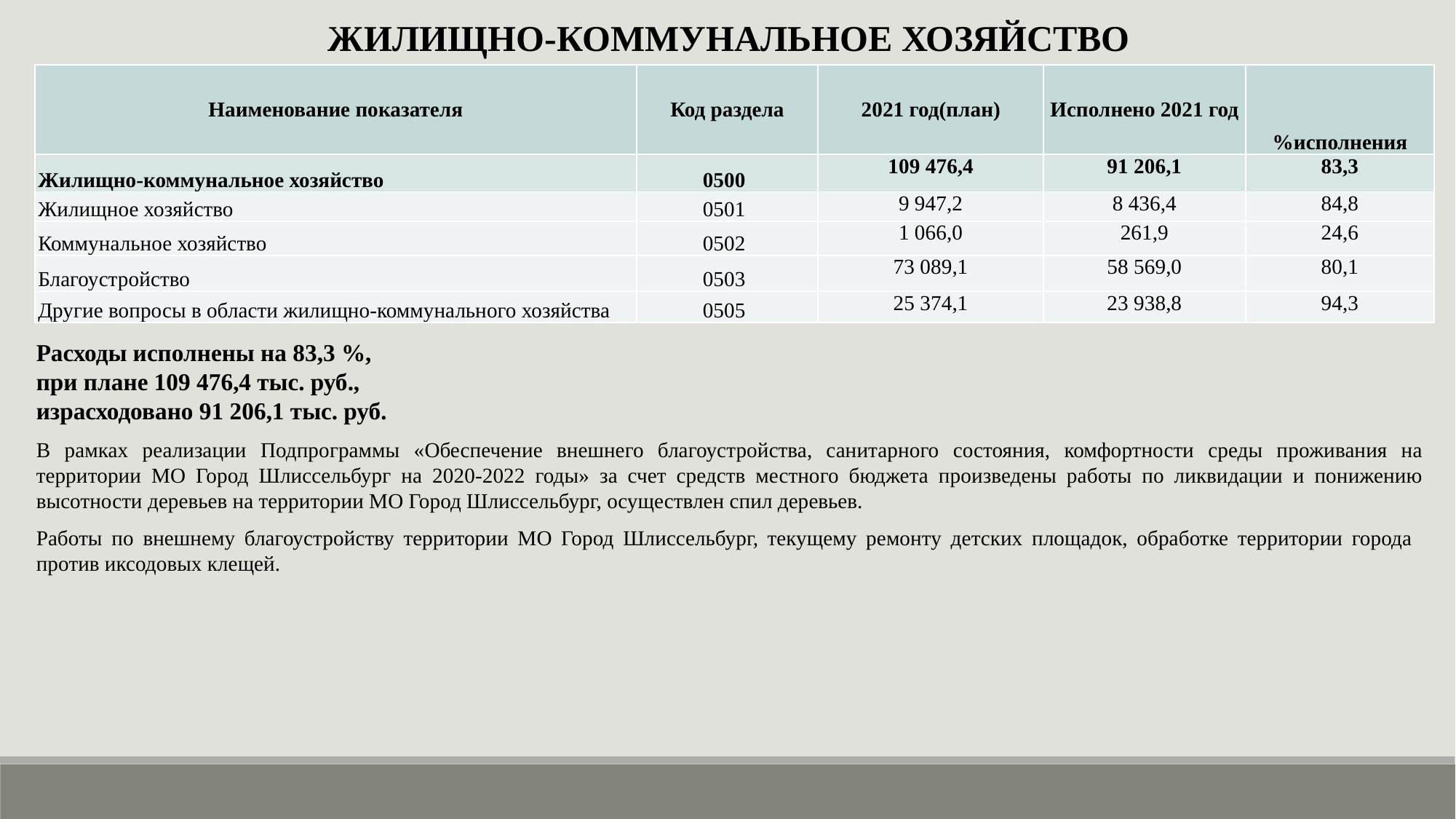

ЖИЛИЩНО-КОММУНАЛЬНОЕ ХОЗЯЙСТВО
| Наименование показателя | Код раздела | 2021 год(план) | Исполнено 2021 год | %исполнения |
| --- | --- | --- | --- | --- |
| Жилищно-коммунальное хозяйство | 0500 | 109 476,4 | 91 206,1 | 83,3 |
| Жилищное хозяйство | 0501 | 9 947,2 | 8 436,4 | 84,8 |
| Коммунальное хозяйство | 0502 | 1 066,0 | 261,9 | 24,6 |
| Благоустройство | 0503 | 73 089,1 | 58 569,0 | 80,1 |
| Другие вопросы в области жилищно-коммунального хозяйства | 0505 | 25 374,1 | 23 938,8 | 94,3 |
Расходы исполнены на 83,3 %, при плане 109 476,4 тыс. руб., израсходовано 91 206,1 тыс. руб.
В рамках реализации Подпрограммы «Обеспечение внешнего благоустройства, санитарного состояния, комфортности среды проживания на территории МО Город Шлиссельбург на 2020-2022 годы» за счет средств местного бюджета произведены работы по ликвидации и понижению высотности деревьев на территории МО Город Шлиссельбург, осуществлен спил деревьев.
Работы по внешнему благоустройству территории МО Город Шлиссельбург, текущему ремонту детских площадок, обработке территории города против иксодовых клещей.